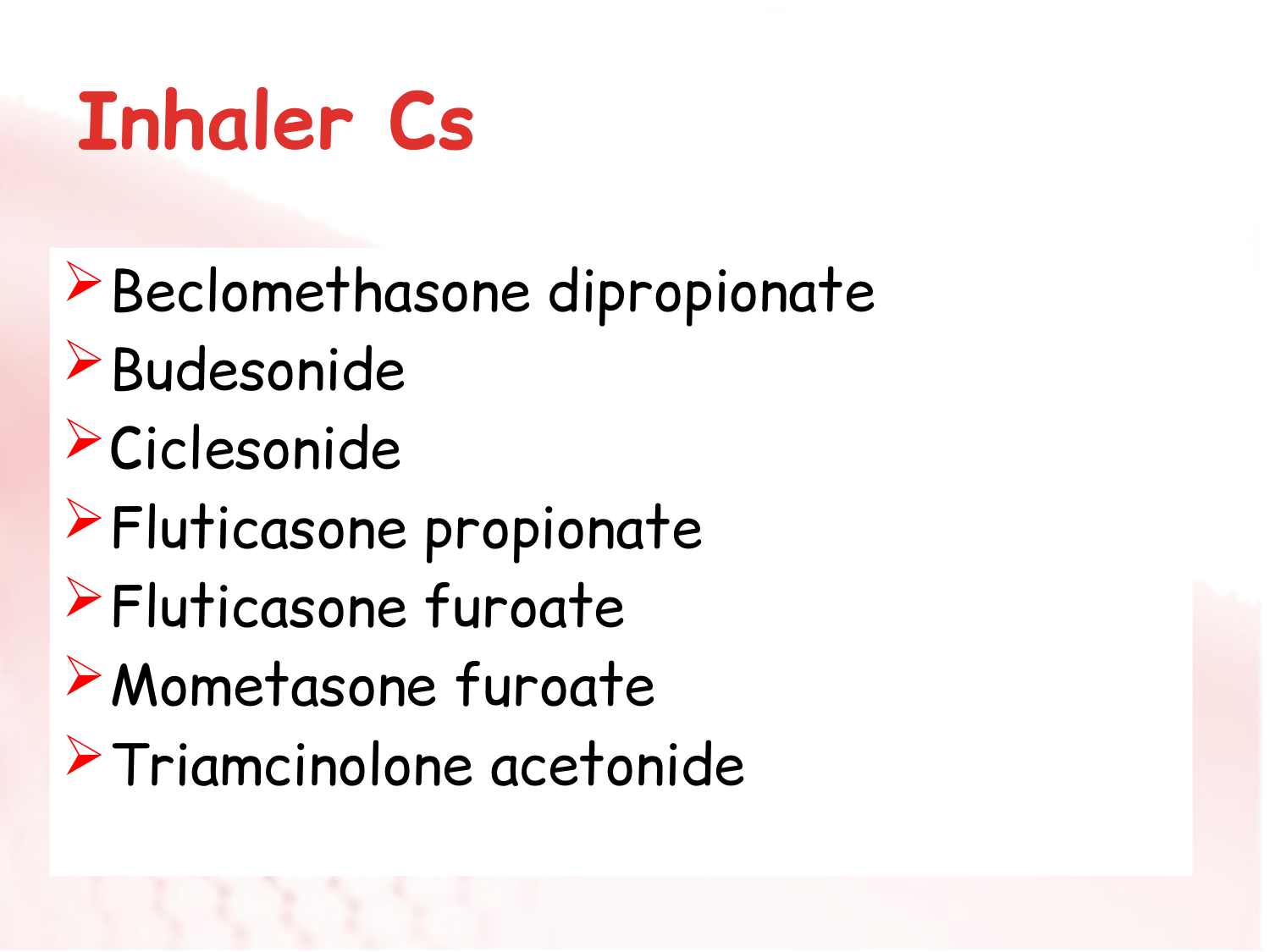

# Inhaler Cs
Beclomethasone dipropionate
Budesonide
Ciclesonide
Fluticasone propionate
Fluticasone furoate
Mometasone furoate
Triamcinolone acetonide